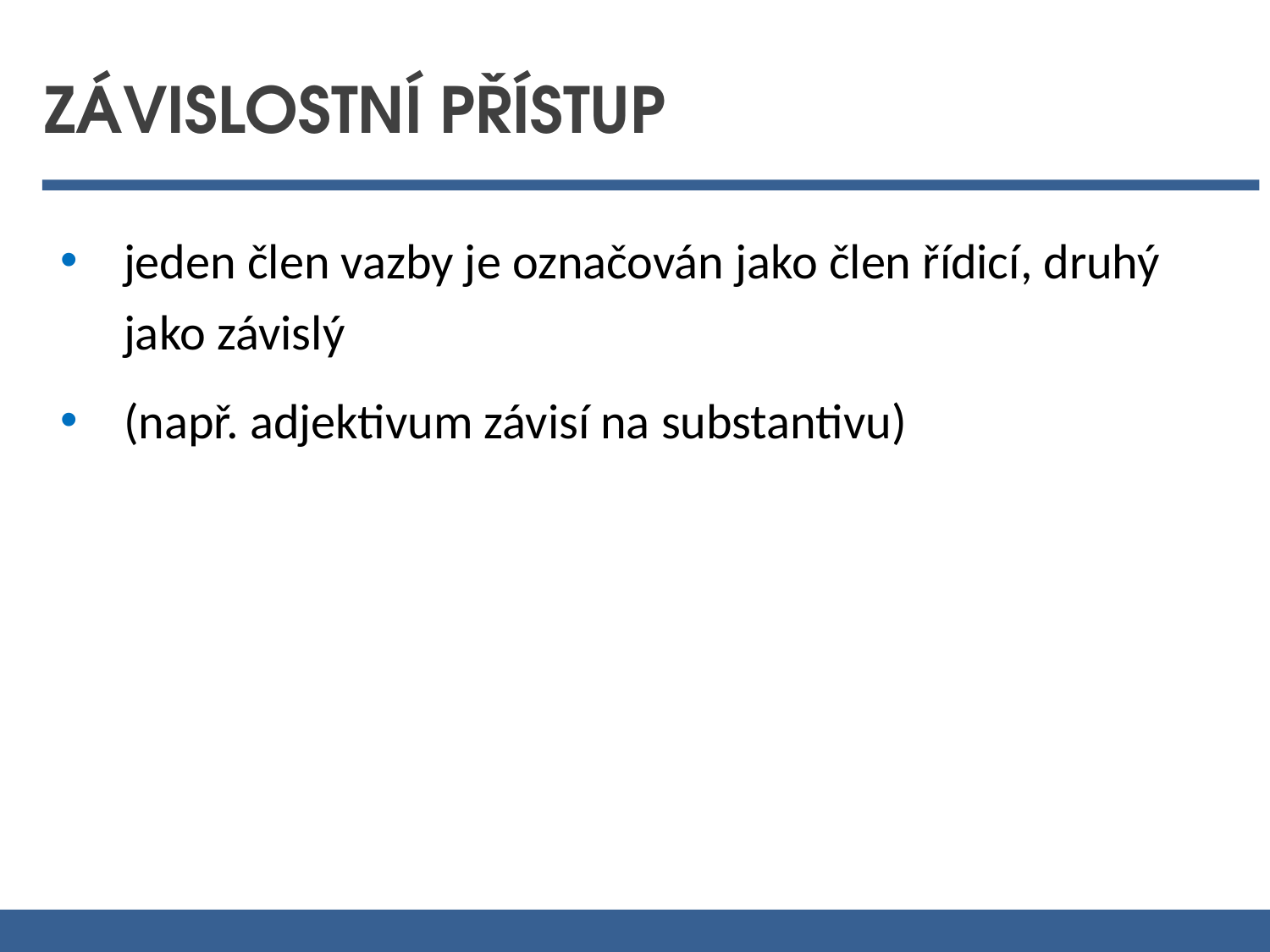

ZÁVISLOSTNÍ PŘÍSTUP

jeden člen vazby je označován jako člen řídicí, druhý jako závislý
(např. adjektivum závisí na substantivu)